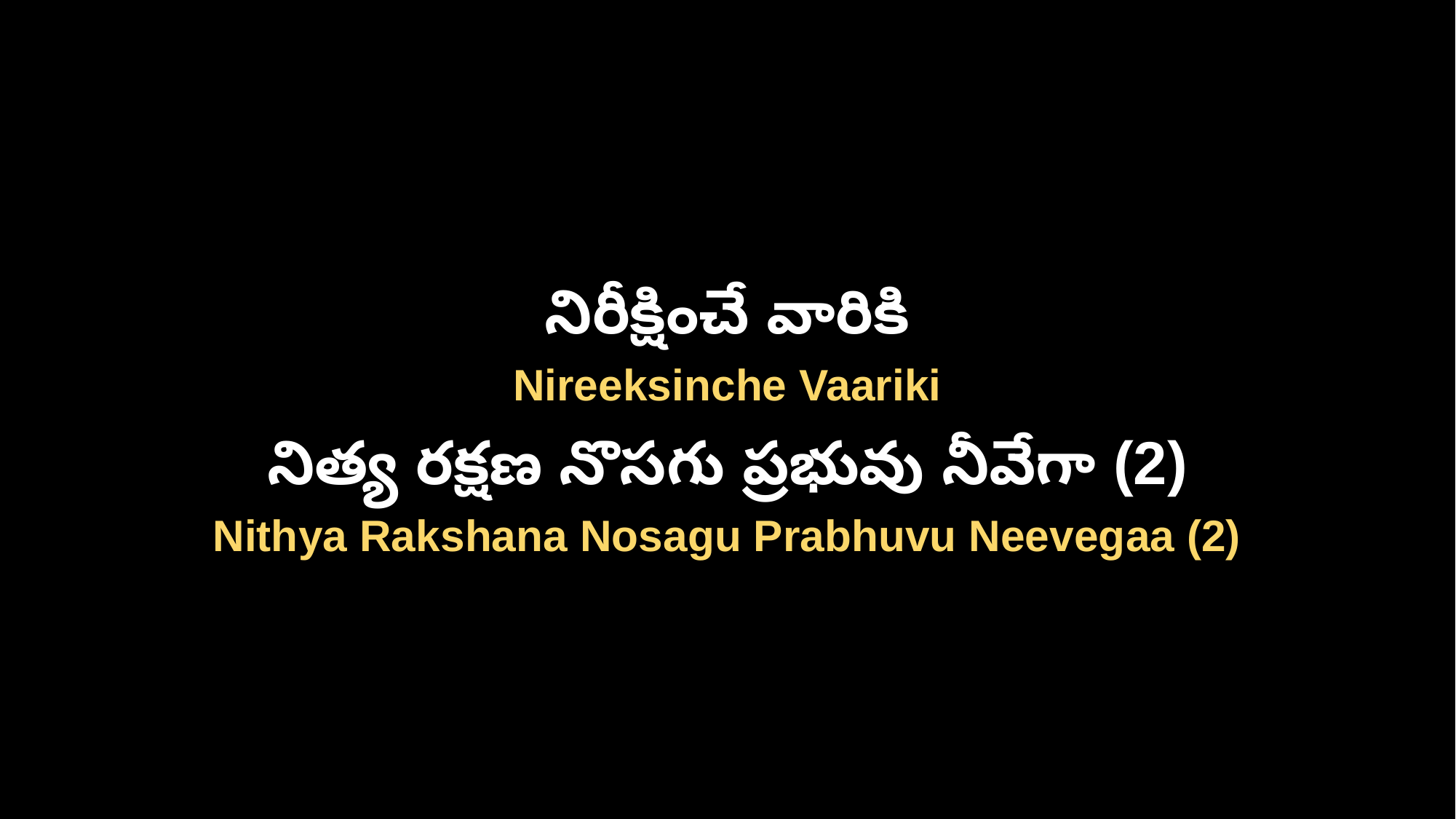

నిరీక్షించే వారికి
Nireeksinche Vaariki
నిత్య రక్షణ నొసగు ప్రభువు నీవేగా (2)
Nithya Rakshana Nosagu Prabhuvu Neevegaa (2)